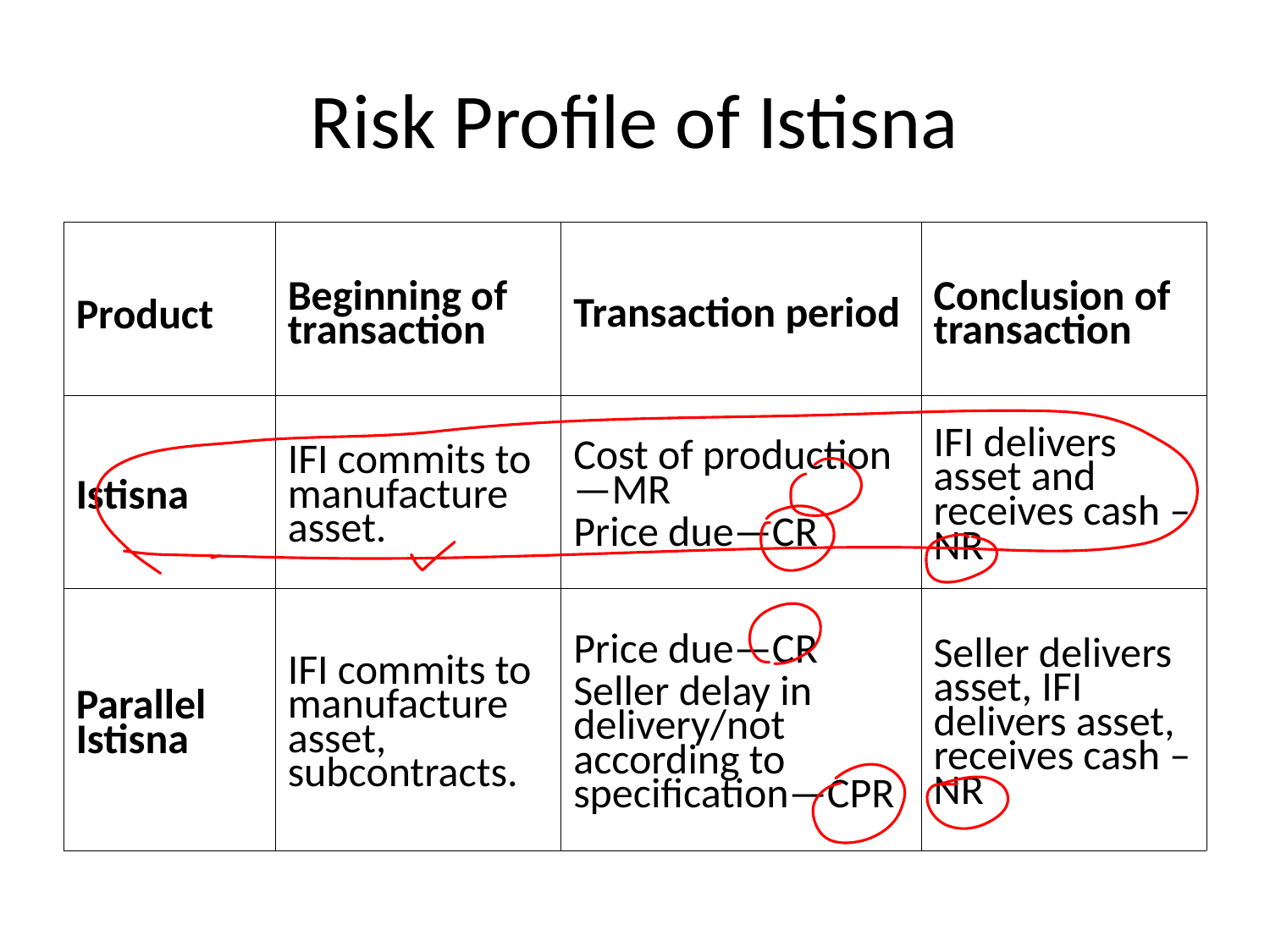

# Risk Profile of Istisna
| Product | Beginning of transaction | Transaction period | Conclusion of transaction |
| --- | --- | --- | --- |
| Istisna | IFI commits to manufacture asset. | Cost of production—MR Price due—CR | IFI delivers asset and receives cash –NR |
| Parallel Istisna | IFI commits to manufacture asset, subcontracts. | Price due—CR Seller delay in delivery/not according to specification—CPR | Seller delivers asset, IFI delivers asset, receives cash –NR |